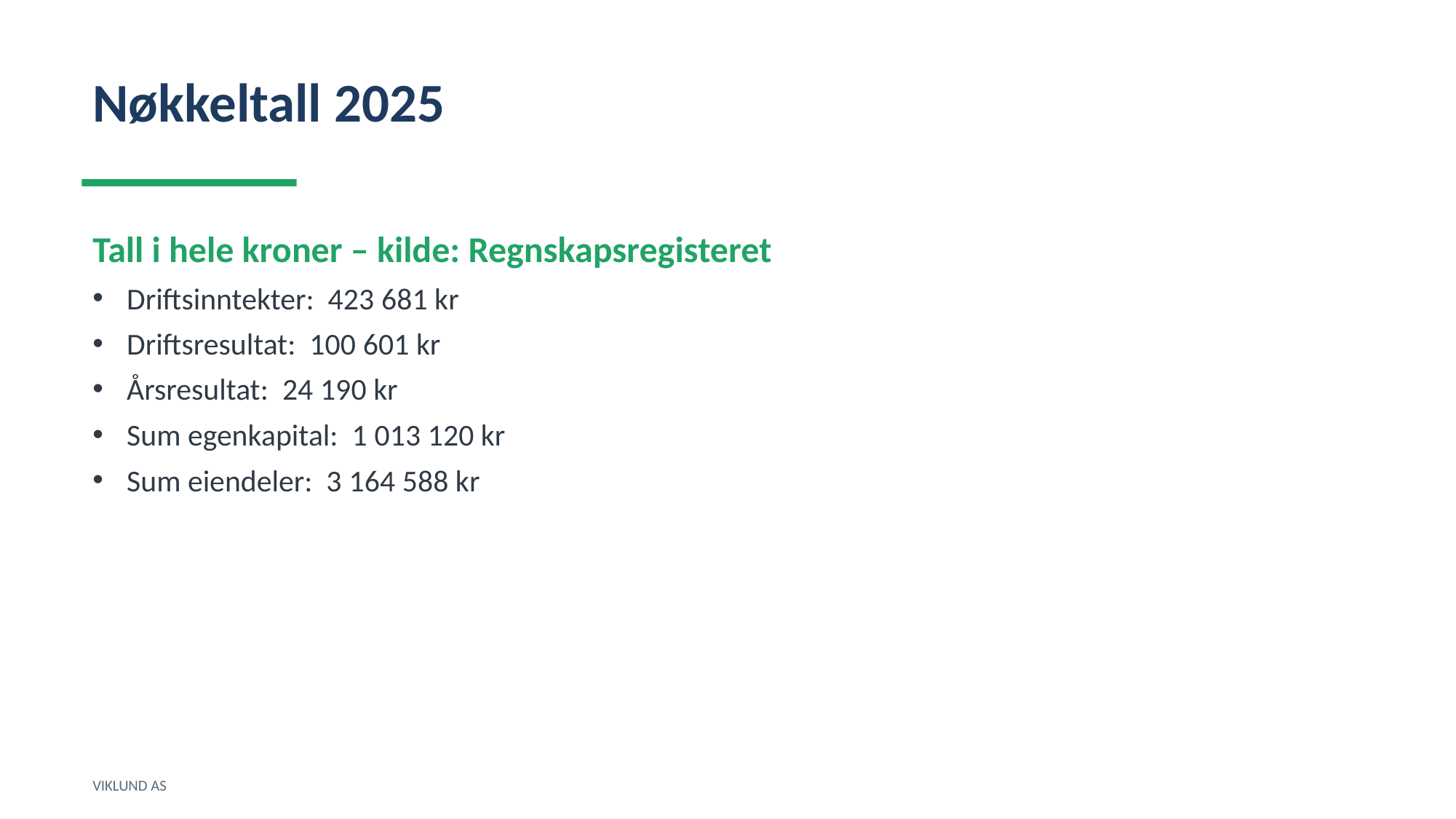

Nøkkeltall 2025

Tall i hele kroner – kilde: Regnskapsregisteret
Driftsinntekter:  423 681 kr
Driftsresultat:  100 601 kr
Årsresultat:  24 190 kr
Sum egenkapital:  1 013 120 kr
Sum eiendeler:  3 164 588 kr
VIKLUND AS